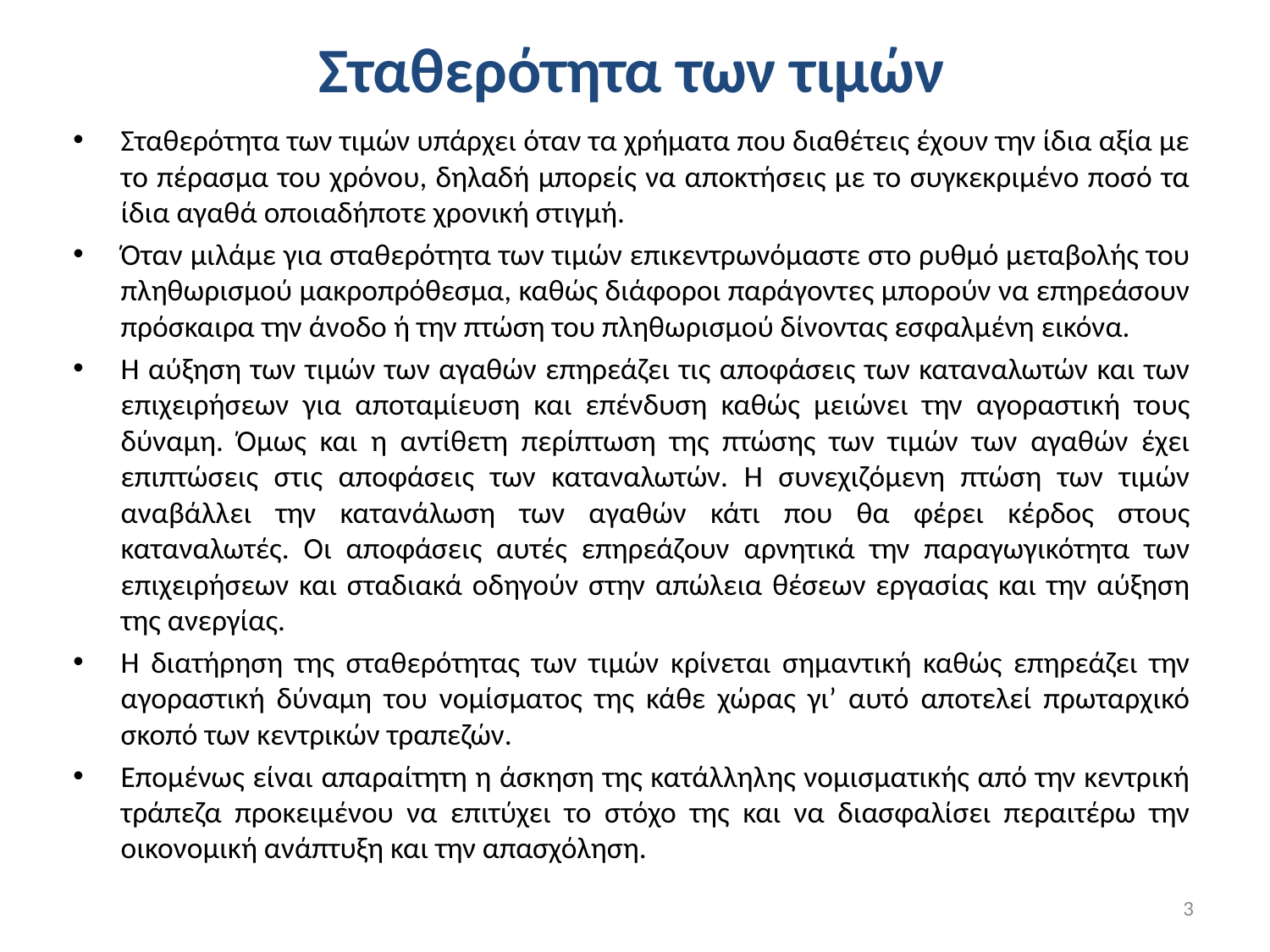

# Σταθερότητα των τιμών
Σταθερότητα των τιμών υπάρχει όταν τα χρήματα που διαθέτεις έχουν την ίδια αξία με το πέρασμα του χρόνου, δηλαδή μπορείς να αποκτήσεις με το συγκεκριμένο ποσό τα ίδια αγαθά οποιαδήποτε χρονική στιγμή.
Όταν μιλάμε για σταθερότητα των τιμών επικεντρωνόμαστε στο ρυθμό μεταβολής του πληθωρισμού μακροπρόθεσμα, καθώς διάφοροι παράγοντες μπορούν να επηρεάσουν πρόσκαιρα την άνοδο ή την πτώση του πληθωρισμού δίνοντας εσφαλμένη εικόνα.
Η αύξηση των τιμών των αγαθών επηρεάζει τις αποφάσεις των καταναλωτών και των επιχειρήσεων για αποταμίευση και επένδυση καθώς μειώνει την αγοραστική τους δύναμη. Όμως και η αντίθετη περίπτωση της πτώσης των τιμών των αγαθών έχει επιπτώσεις στις αποφάσεις των καταναλωτών. Η συνεχιζόμενη πτώση των τιμών αναβάλλει την κατανάλωση των αγαθών κάτι που θα φέρει κέρδος στους καταναλωτές. Οι αποφάσεις αυτές επηρεάζουν αρνητικά την παραγωγικότητα των επιχειρήσεων και σταδιακά οδηγούν στην απώλεια θέσεων εργασίας και την αύξηση της ανεργίας.
Η διατήρηση της σταθερότητας των τιμών κρίνεται σημαντική καθώς επηρεάζει την αγοραστική δύναμη του νομίσματος της κάθε χώρας γι’ αυτό αποτελεί πρωταρχικό σκοπό των κεντρικών τραπεζών.
Επομένως είναι απαραίτητη η άσκηση της κατάλληλης νομισματικής από την κεντρική τράπεζα προκειμένου να επιτύχει το στόχο της και να διασφαλίσει περαιτέρω την οικονομική ανάπτυξη και την απασχόληση.

3